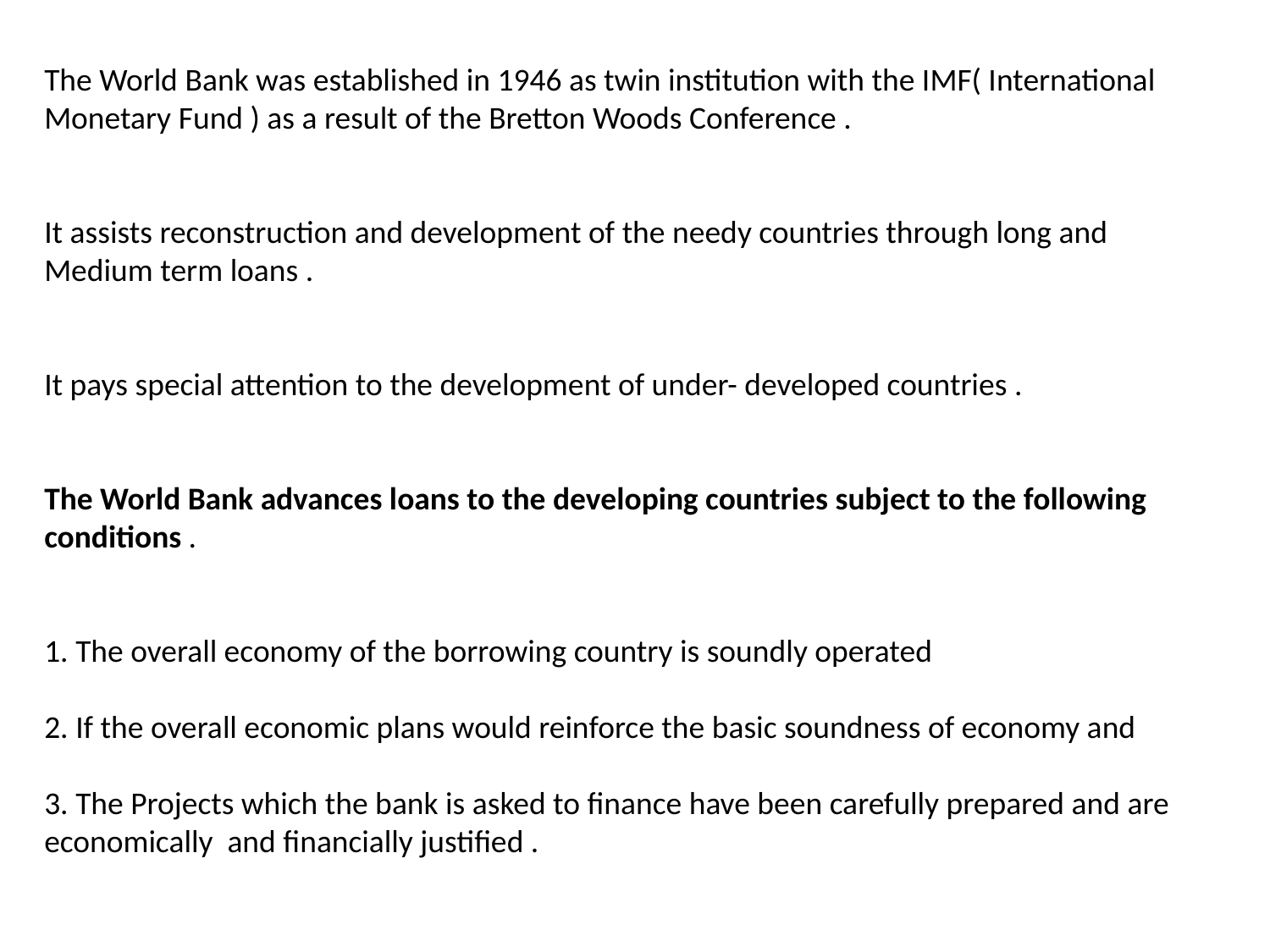

The World Bank was established in 1946 as twin institution with the IMF( International Monetary Fund ) as a result of the Bretton Woods Conference .

It assists reconstruction and development of the needy countries through long and Medium term loans .

It pays special attention to the development of under- developed countries .

The World Bank advances loans to the developing countries subject to the following conditions .

1. The overall economy of the borrowing country is soundly operated

2. If the overall economic plans would reinforce the basic soundness of economy and

3. The Projects which the bank is asked to finance have been carefully prepared and are economically  and financially justified .